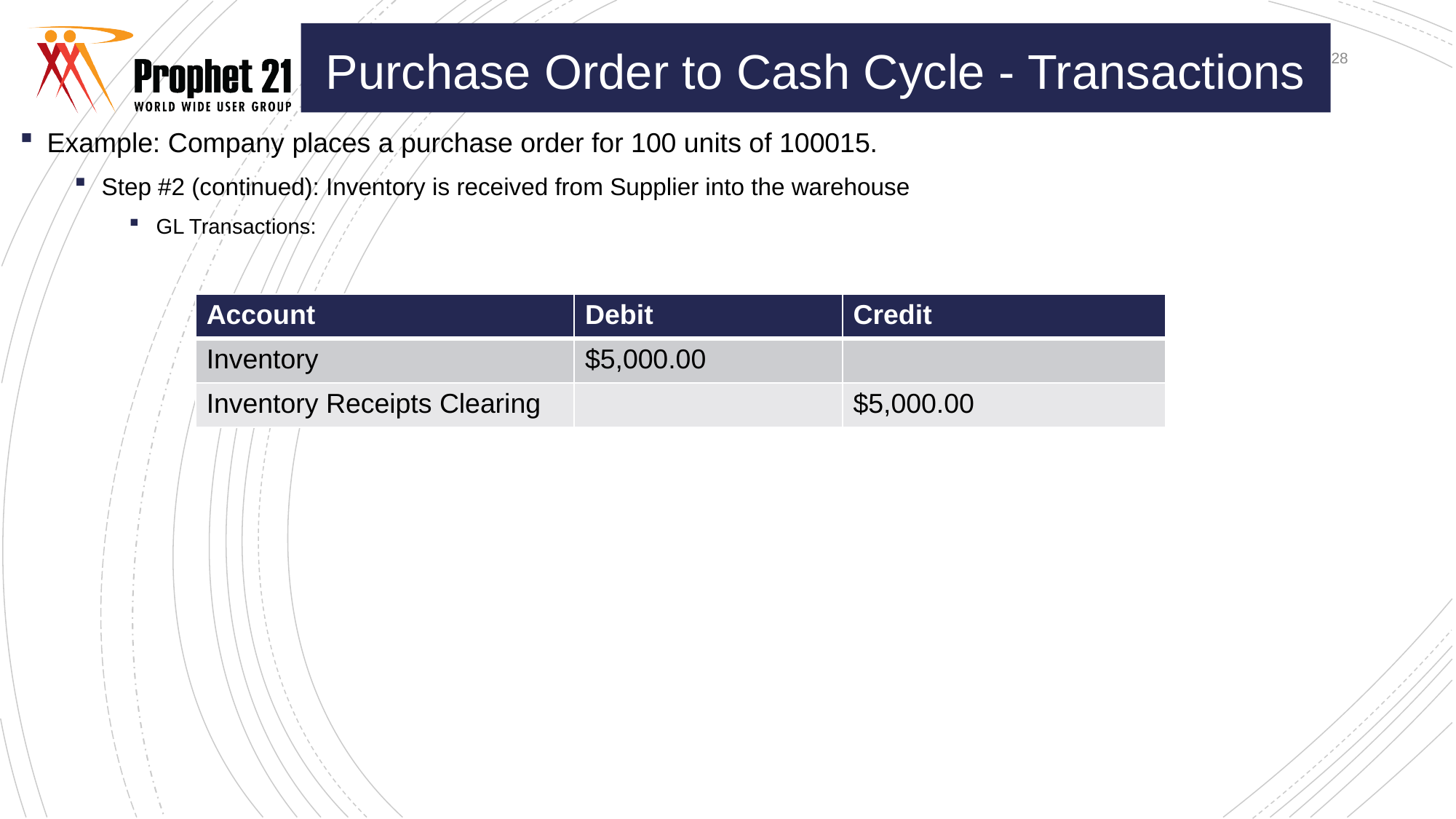

Purchase Order to Cash Cycle - Transactions
28
Example: Company places a purchase order for 100 units of 100015.
Step #2 (continued): Inventory is received from Supplier into the warehouse
GL Transactions:

| Account | Debit | Credit |
| --- | --- | --- |
| Inventory | $5,000.00 |  |
| Inventory Receipts Clearing |  | $5,000.00 |